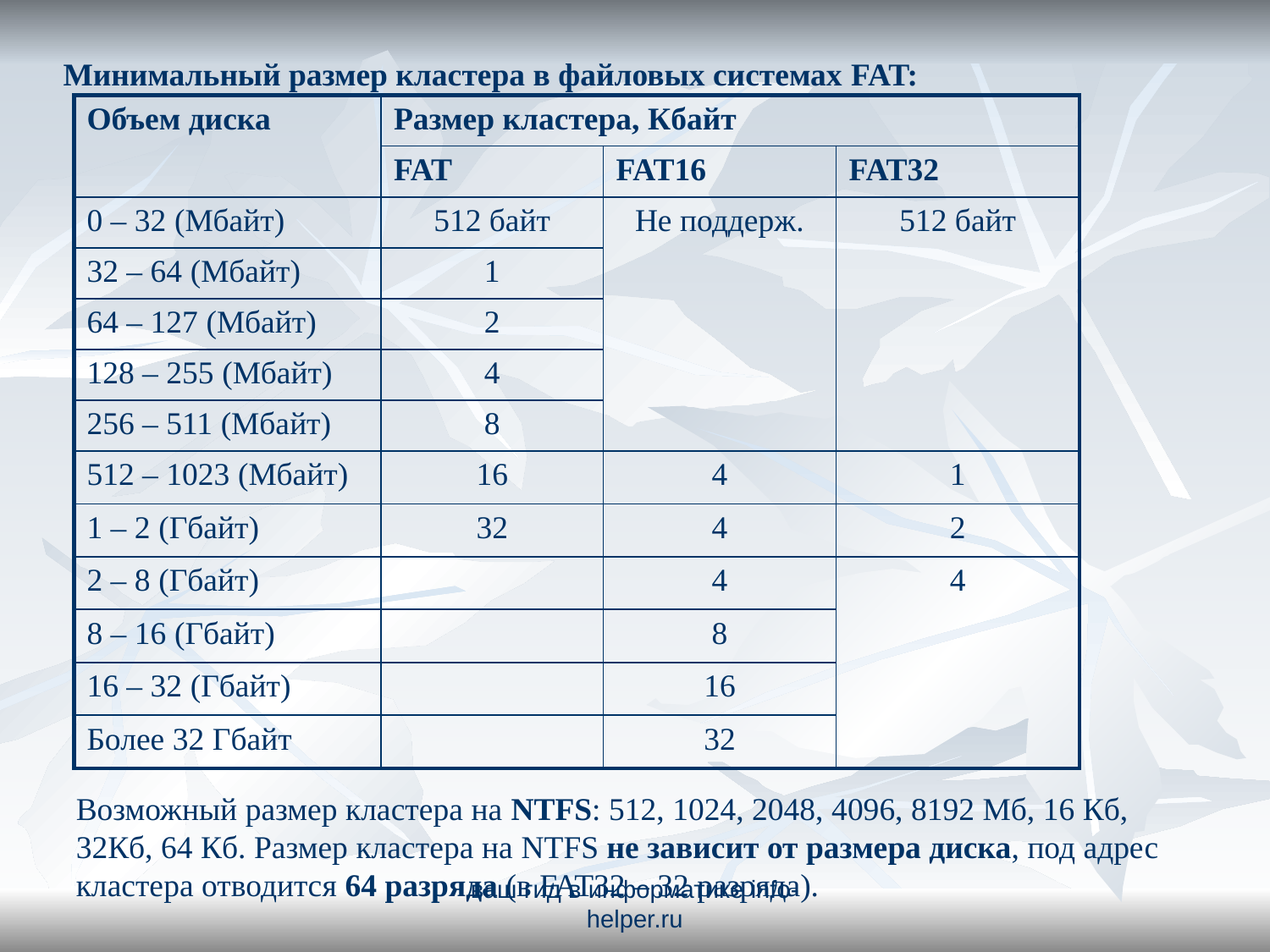

Минимальный размер кластера в файловых системах FAT:
| Объем диска | Размер кластера, Кбайт |  |  |
| --- | --- | --- | --- |
|  | FAT | FAT16 | FAT32 |
| 0 – 32 (Мбайт) | 512 байт | Не поддерж. | 512 байт |
| 32 – 64 (Мбайт) | 1 |  |  |
| 64 – 127 (Мбайт) | 2 |  |  |
| 128 – 255 (Мбайт) | 4 |  |  |
| 256 – 511 (Мбайт) | 8 |  |  |
| 512 – 1023 (Мбайт) | 16 | 4 | 1 |
| 1 – 2 (Гбайт) | 32 | 4 | 2 |
| 2 – 8 (Гбайт) |  | 4 | 4 |
| 8 – 16 (Гбайт) |  | 8 |  |
| 16 – 32 (Гбайт) |  | 16 |  |
| Более 32 Гбайт |  | 32 |  |
Возможный размер кластера на NTFS: 512, 1024, 2048, 4096, 8192 Мб, 16 Кб, 32Кб, 64 Кб. Размер кластера на NTFS не зависит от размера диска, под адрес кластера отводится 64 разряда (в FAT32 – 32 разряда).
ваш гид в информатике info-helper.ru